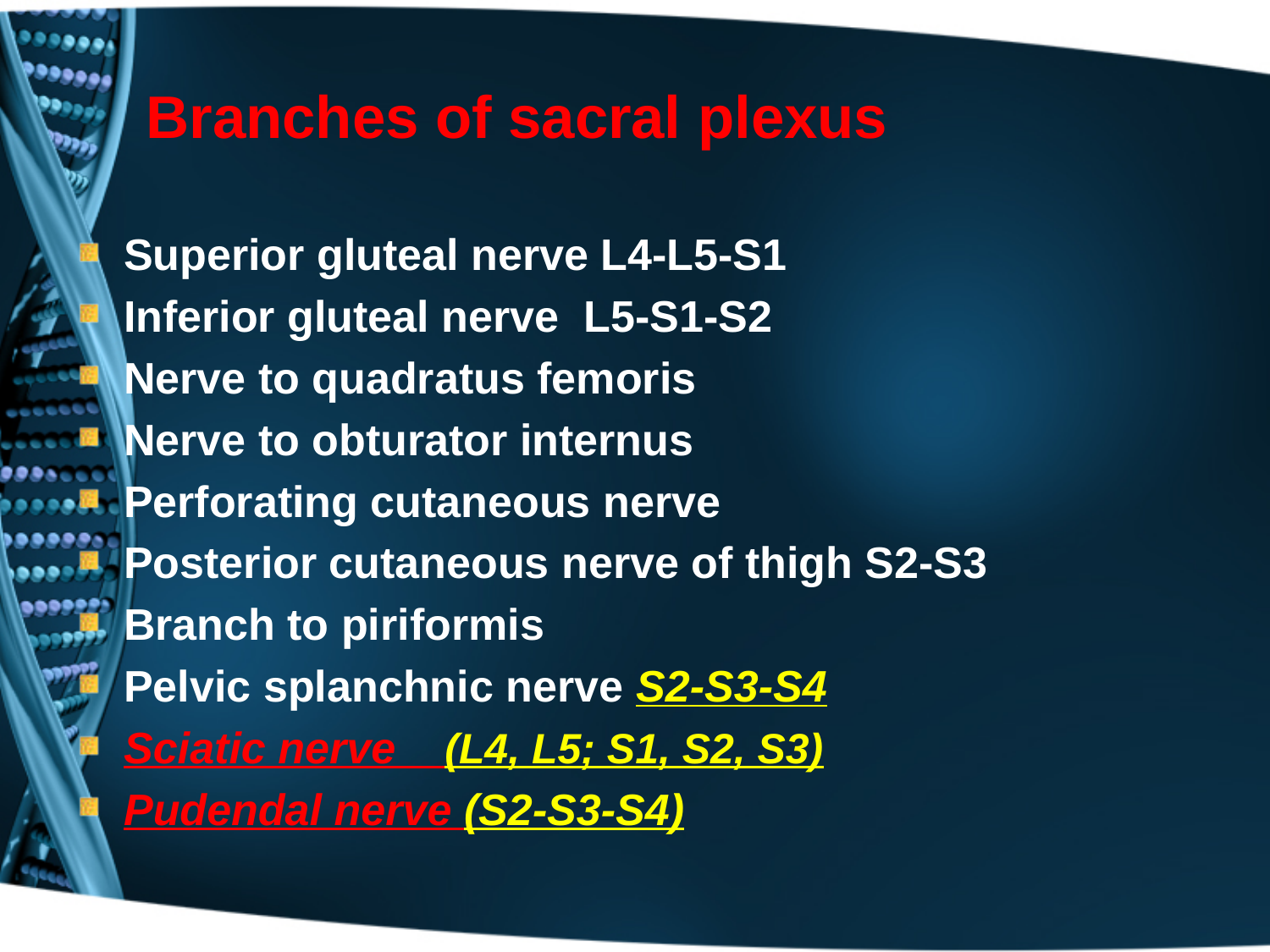

# Branches of sacral plexus
Superior gluteal nerve L4-L5-S1
Inferior gluteal nerve  L5-S1-S2
Nerve to quadratus femoris
Nerve to obturator internus
Perforating cutaneous nerve
Posterior cutaneous nerve of thigh S2-S3
Branch to piriformis
Pelvic splanchnic nerve S2-S3-S4
Sciatic nerve    (L4, L5; S1, S2, S3)
Pudendal nerve (S2-S3-S4)